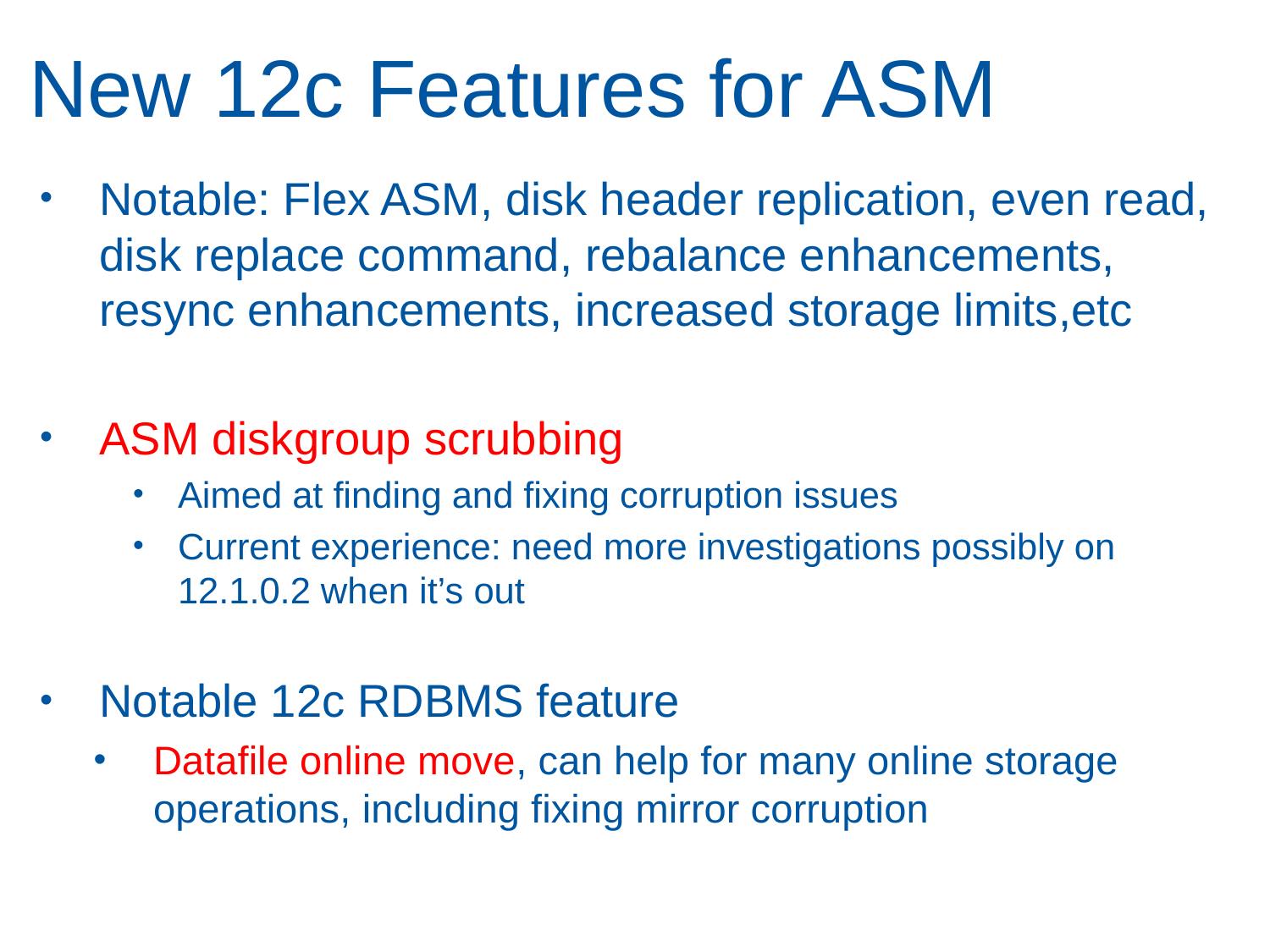

# New 12c Features for ASM
Notable: Flex ASM, disk header replication, even read, disk replace command, rebalance enhancements, resync enhancements, increased storage limits,etc

ASM diskgroup scrubbing
Aimed at finding and fixing corruption issues
Current experience: need more investigations possibly on 12.1.0.2 when it’s out

Notable 12c RDBMS feature
Datafile online move, can help for many online storage operations, including fixing mirror corruption